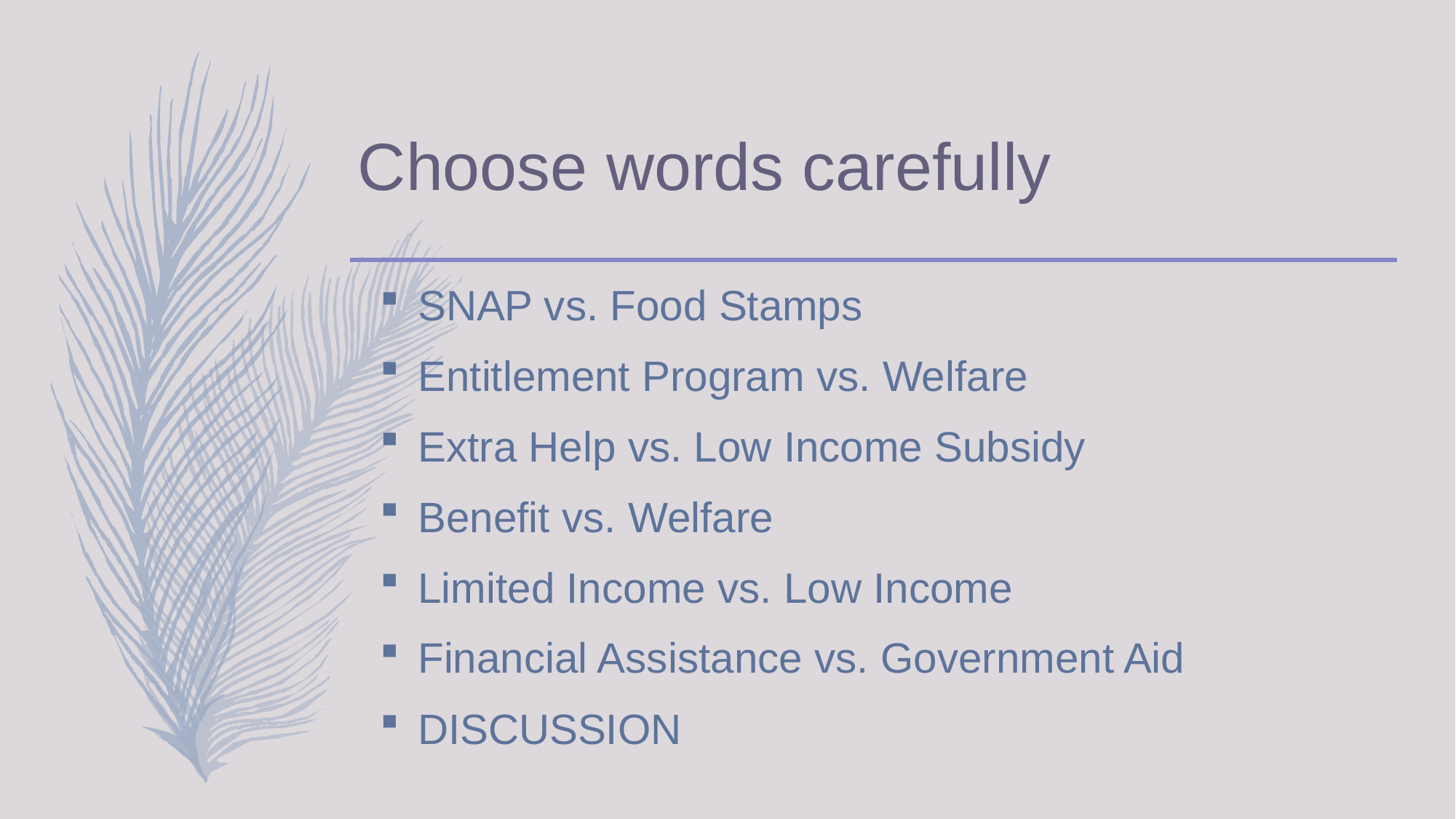

# Choose words carefully
SNAP vs. Food Stamps
Entitlement Program vs. Welfare
Extra Help vs. Low Income Subsidy
Benefit vs. Welfare
Limited Income vs. Low Income
Financial Assistance vs. Government Aid
DISCUSSION